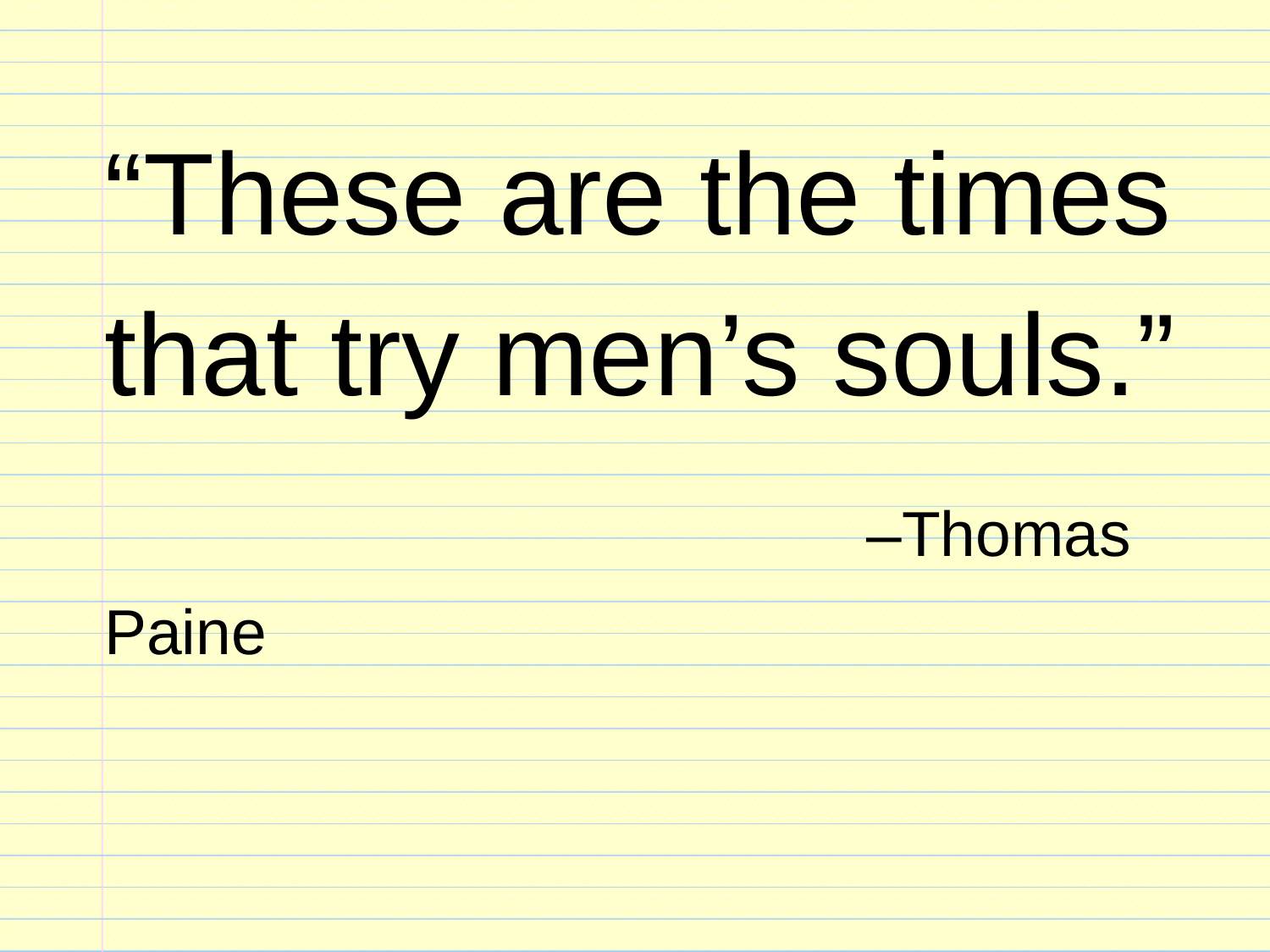

“These are the times that try men’s souls.”
						–Thomas Paine